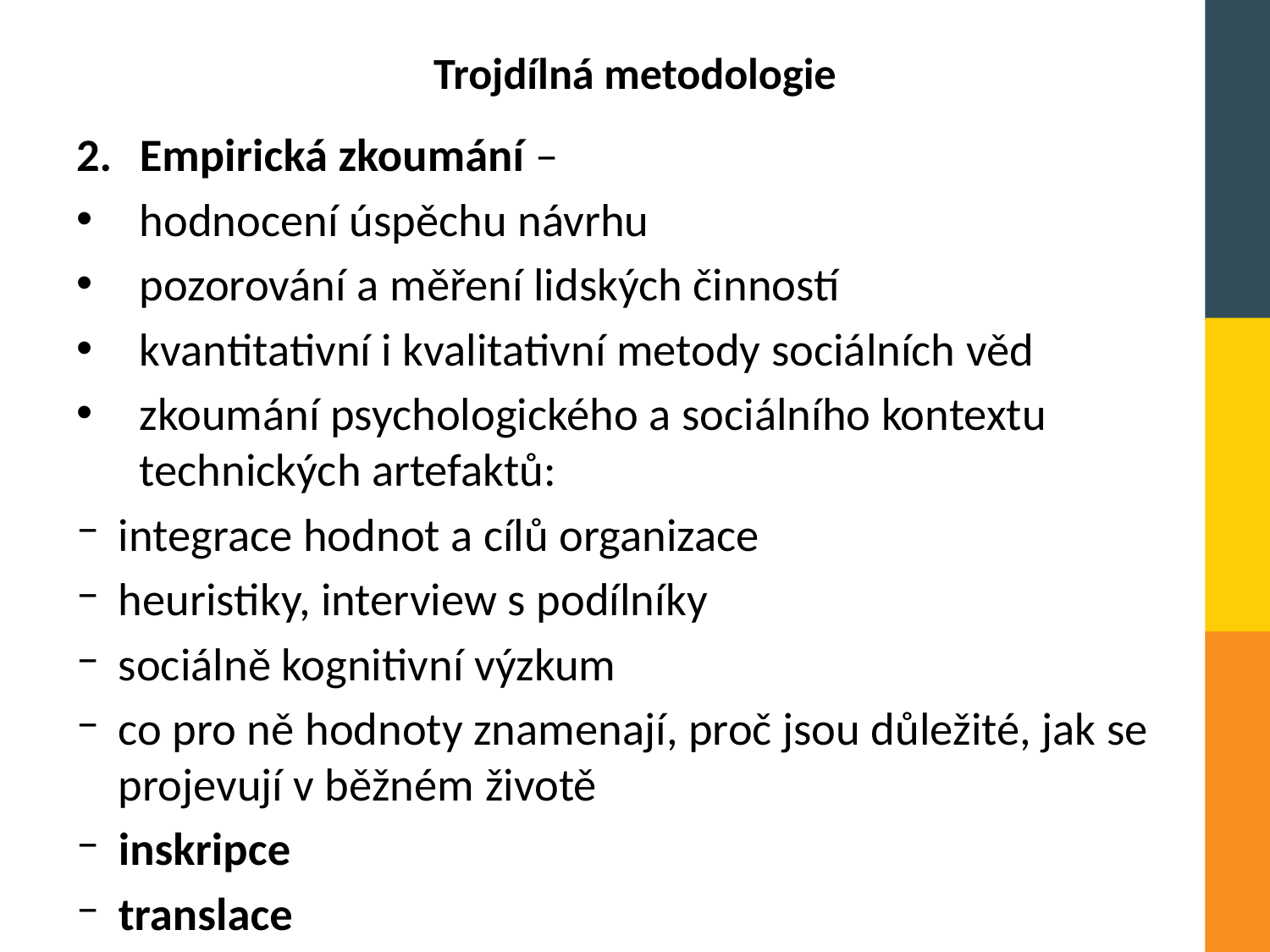

# Trojdílná metodologie
Empirická zkoumání –
hodnocení úspěchu návrhu
pozorování a měření lidských činností
kvantitativní i kvalitativní metody sociálních věd
zkoumání psychologického a sociálního kontextu technických artefaktů:
integrace hodnot a cílů organizace
heuristiky, interview s podílníky
sociálně kognitivní výzkum
co pro ně hodnoty znamenají, proč jsou důležité, jak se projevují v běžném životě
inskripce
translace